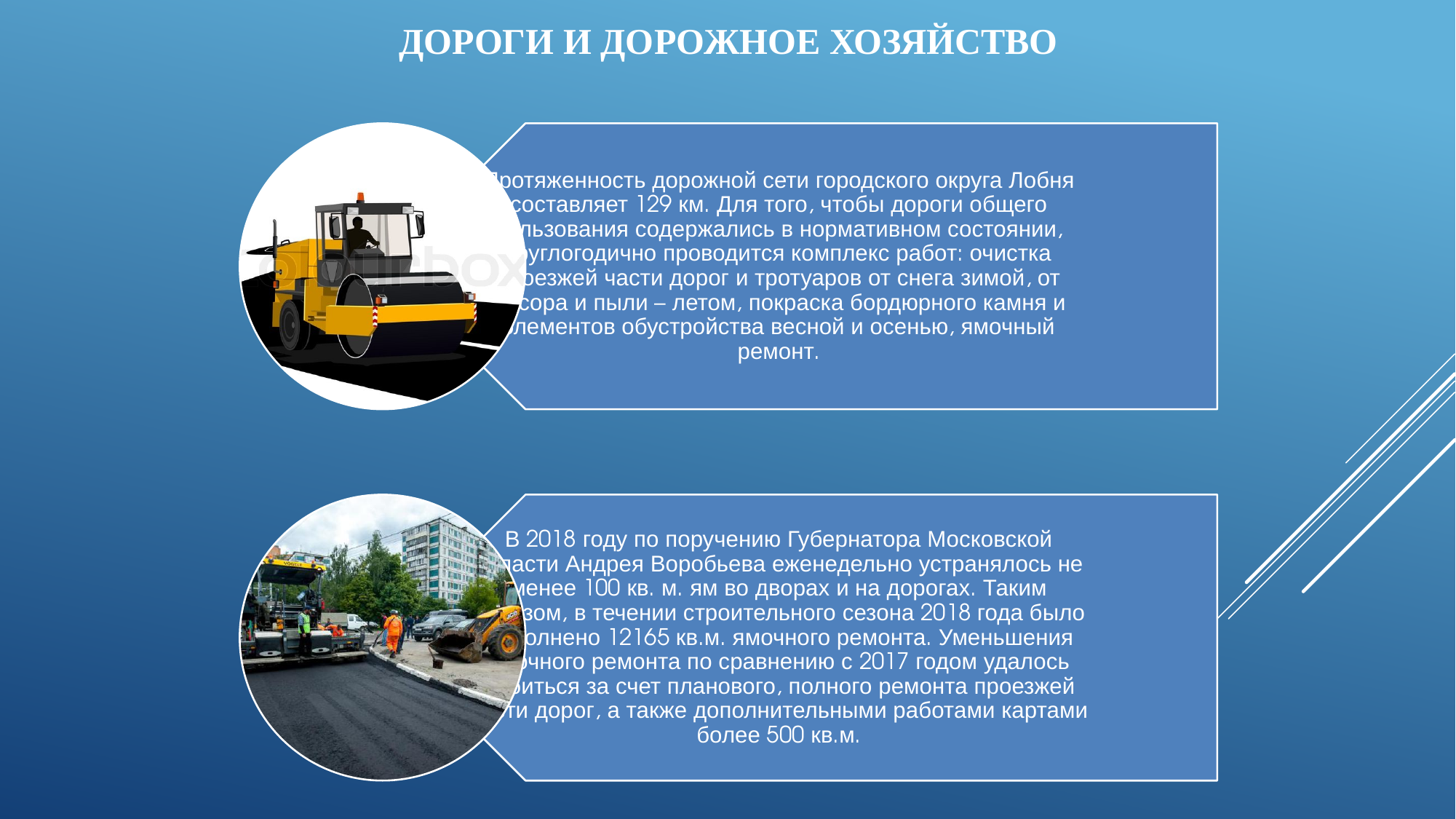

# Дороги и дорожное хозяйство
Протяженность дорожной сети городского округа Лобня составляет 129 км. Для того, чтобы дороги общего пользования содержались в нормативном состоянии, круглогодично проводится комплекс работ: очистка проезжей части дорог и тротуаров от снега зимой, от мусора и пыли – летом, покраска бордюрного камня и элементов обустройства весной и осенью, ямочный ремонт.
В 2018 году по поручению Губернатора Московской области Андрея Воробьева еженедельно устранялось не менее 100 кв. м. ям во дворах и на дорогах. Таким образом, в течении строительного сезона 2018 года было выполнено 12165 кв.м. ямочного ремонта. Уменьшения ямочного ремонта по сравнению с 2017 годом удалось добиться за счет планового, полного ремонта проезжей части дорог, а также дополнительными работами картами более 500 кв.м.